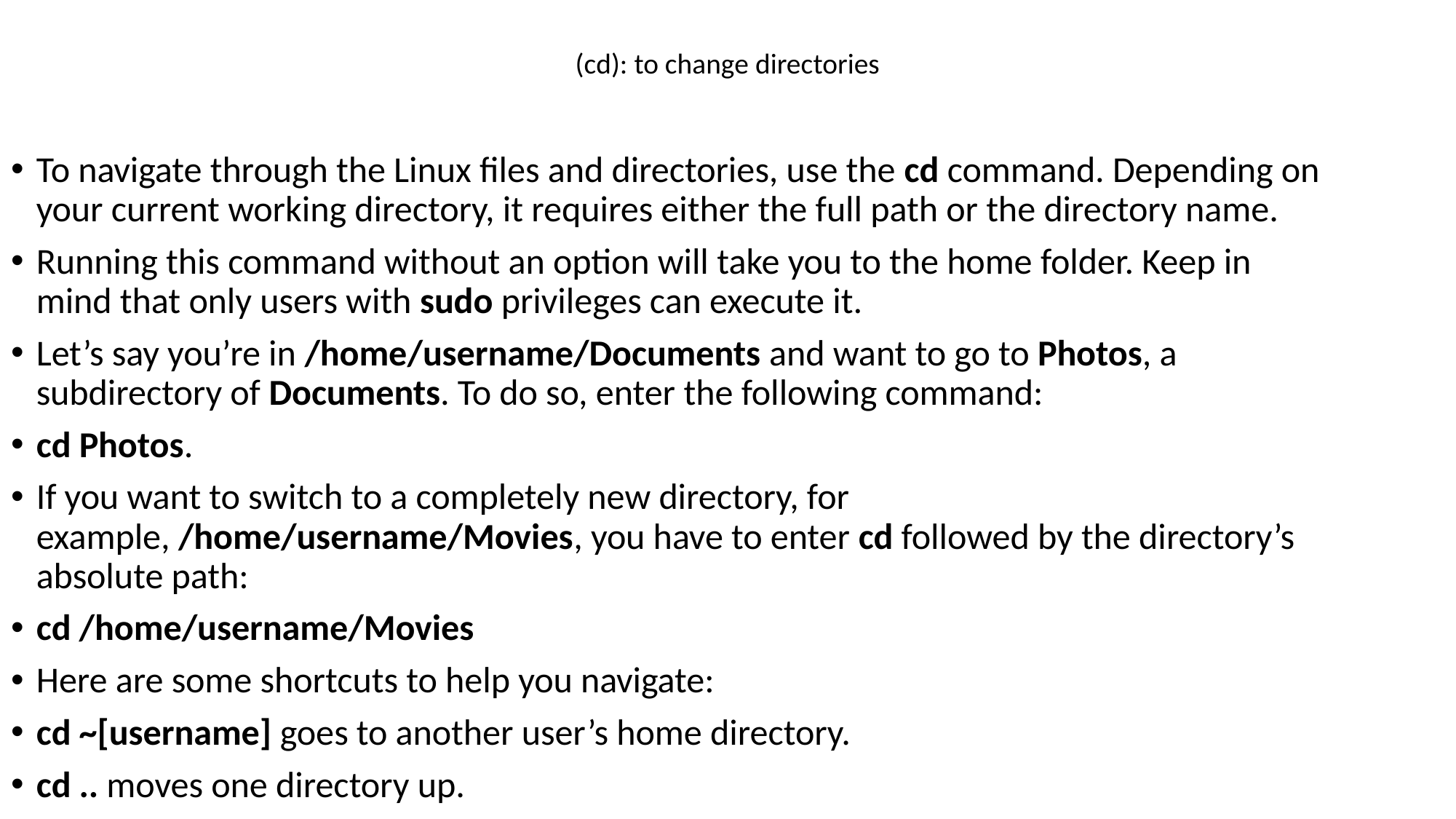

# (cd): to change directories
To navigate through the Linux files and directories, use the cd command. Depending on your current working directory, it requires either the full path or the directory name.
Running this command without an option will take you to the home folder. Keep in mind that only users with sudo privileges can execute it.
Let’s say you’re in /home/username/Documents and want to go to Photos, a subdirectory of Documents. To do so, enter the following command:
cd Photos.
If you want to switch to a completely new directory, for example, /home/username/Movies, you have to enter cd followed by the directory’s absolute path:
cd /home/username/Movies
Here are some shortcuts to help you navigate:
cd ~[username] goes to another user’s home directory.
cd .. moves one directory up.
cd- moves to your previous directory.